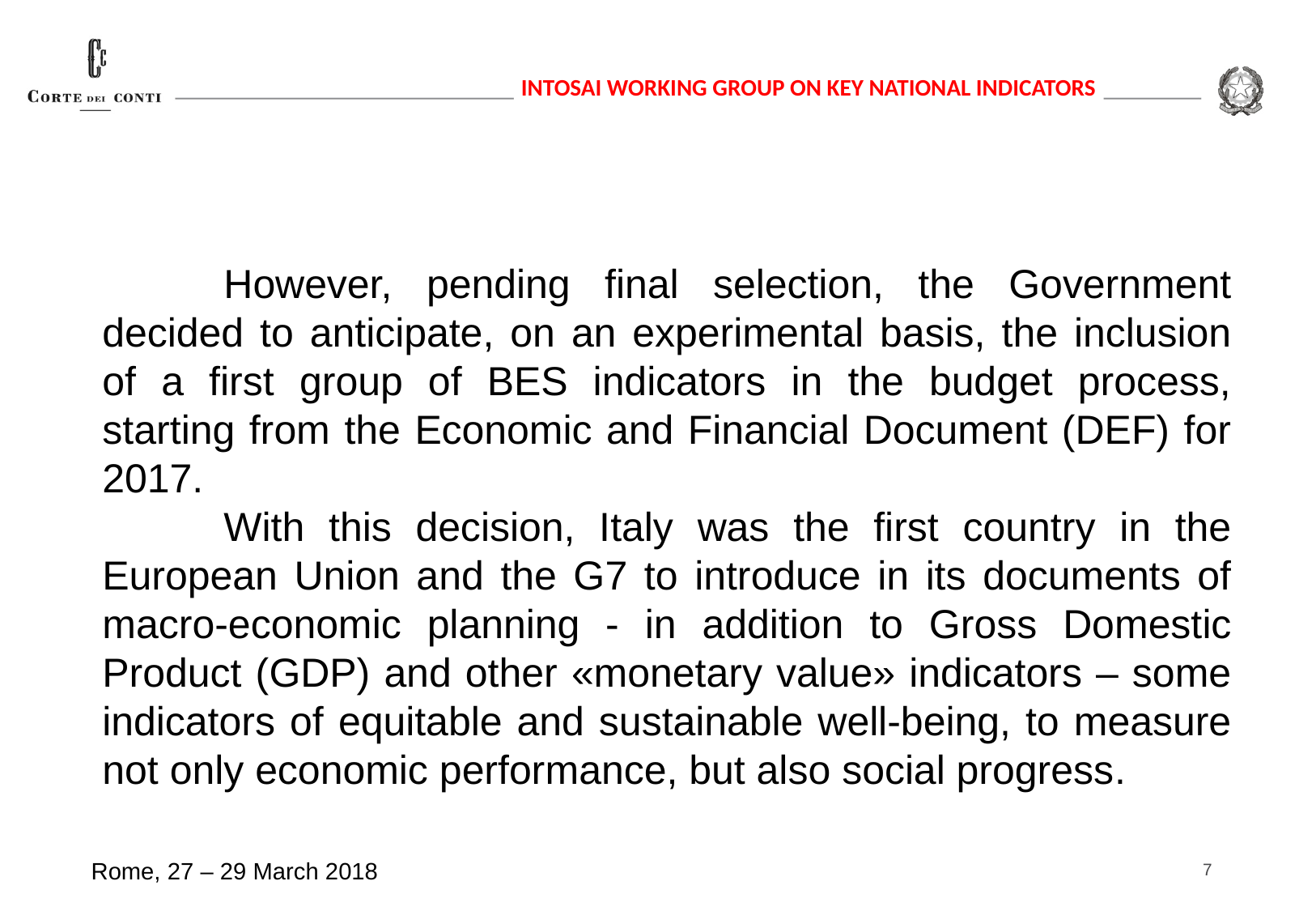

However, pending final selection, the Government decided to anticipate, on an experimental basis, the inclusion of a first group of BES indicators in the budget process, starting from the Economic and Financial Document (DEF) for 2017.
	With this decision, Italy was the first country in the European Union and the G7 to introduce in its documents of macro-economic planning - in addition to Gross Domestic Product (GDP) and other «monetary value» indicators – some indicators of equitable and sustainable well-being, to measure not only economic performance, but also social progress.

7
Rome, 27 – 29 March 2018